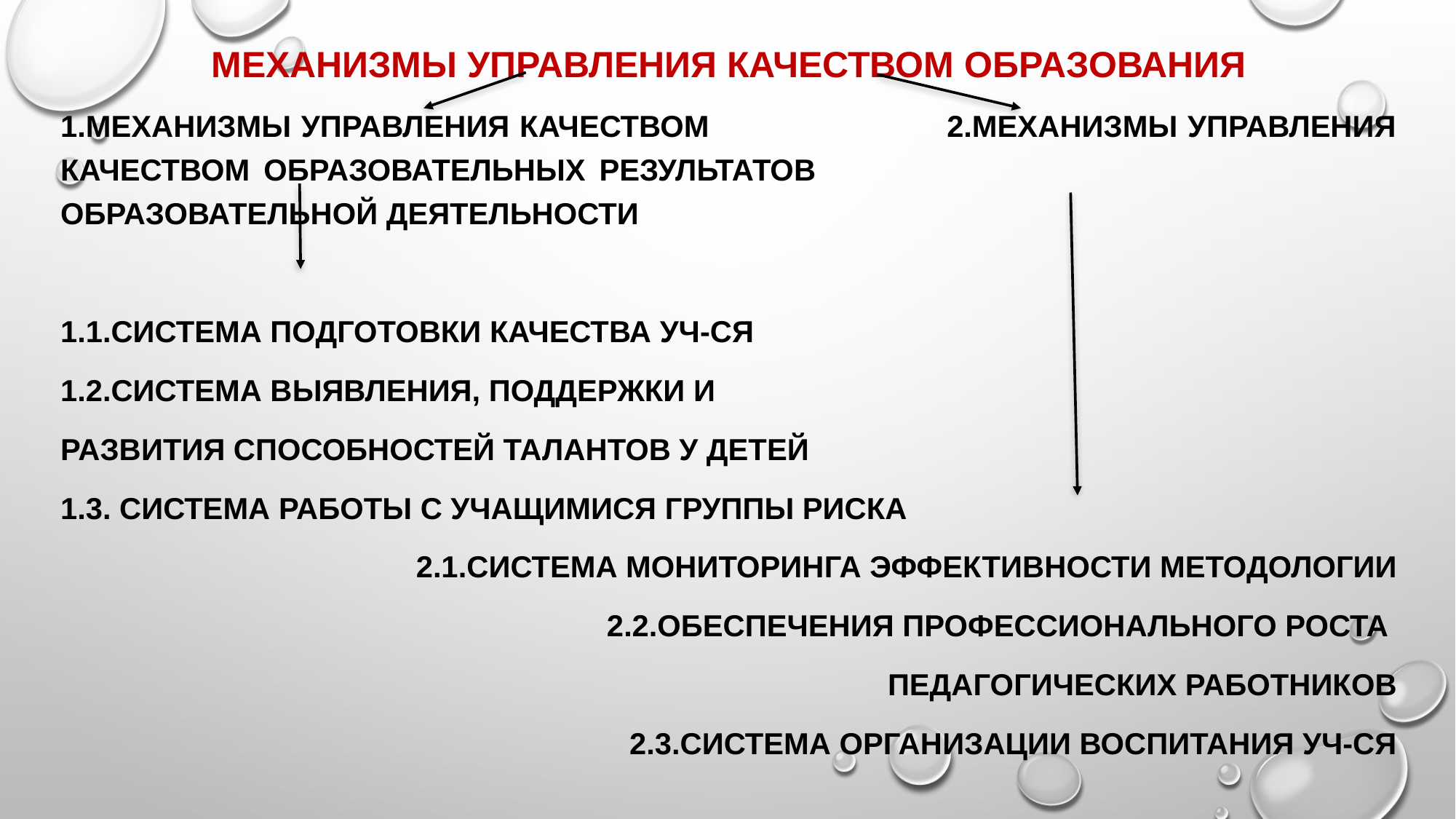

Механизмы управления качеством образования
1.Механизмы управления качеством                        2.механизмы управления качеством Образовательных результатов                                           образовательной деятельности

1.1.Система подготовки качества уч-ся
1.2.Система выявления, поддержки и
развития способностей талантов у детей
1.3. Система работы с учащимися группы риска
2.1.Система мониторинга эффективности методологии
2.2.обеспечения профессионального роста
Педагогических работников
2.3.Система организации воспитания уч-ся